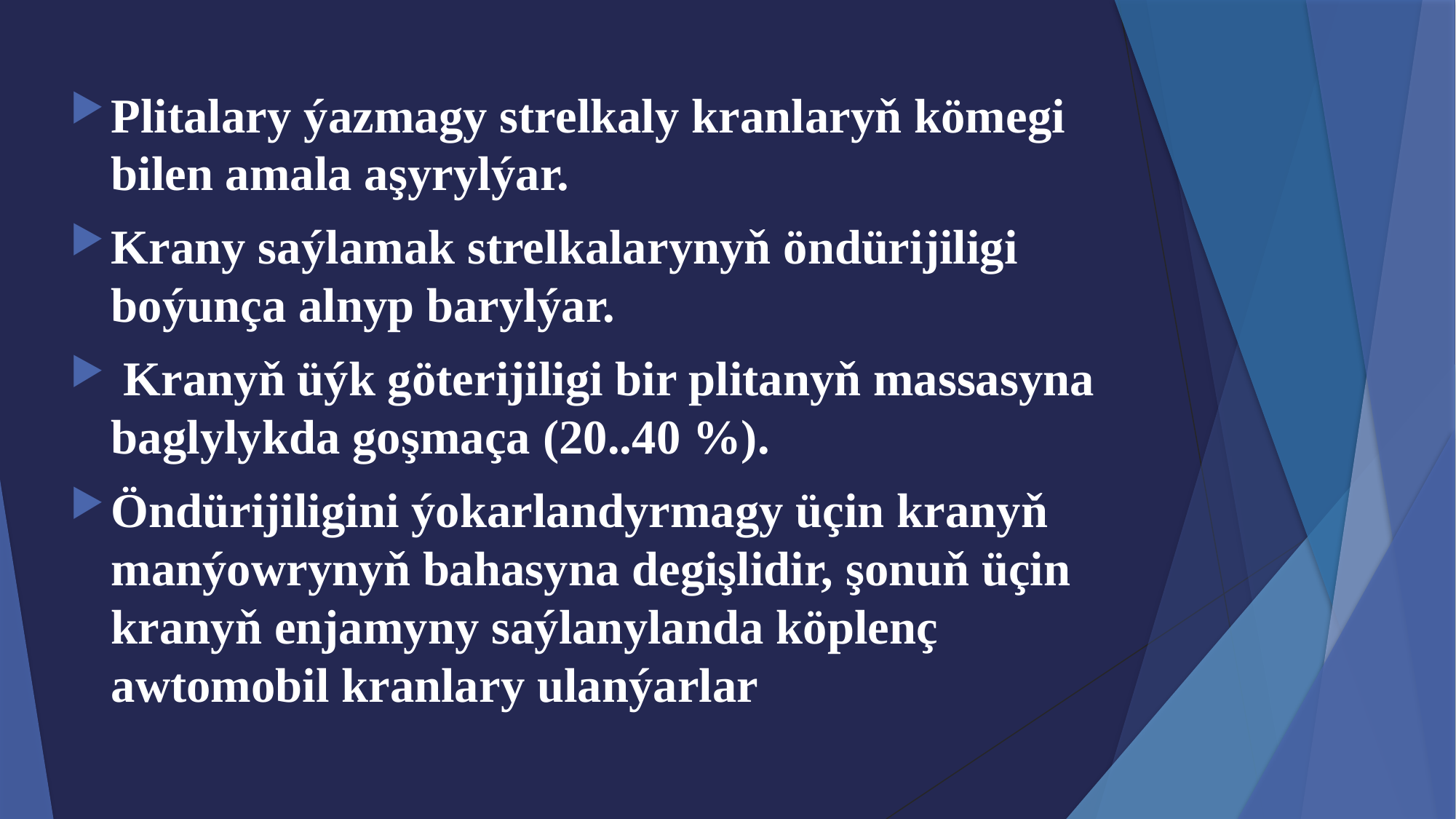

Plitalary ýazmagy strelkaly kranlaryň kömegi bilen amala aşyrylýar.
Krany saýlamak strelkalarynyň öndürijiligi  boýunça alnyp barylýar.
 Kranyň üýk göterijiligi bir plitanyň massasyna baglylykda goşmaça (20..40 %).
Öndürijiligini ýokarlandyrmagy üçin kranyň manýowrynyň bahasyna degişlidir, şonuň üçin kranyň enjamyny saýlanylanda köplenç awtomobil kranlary ulanýarlar